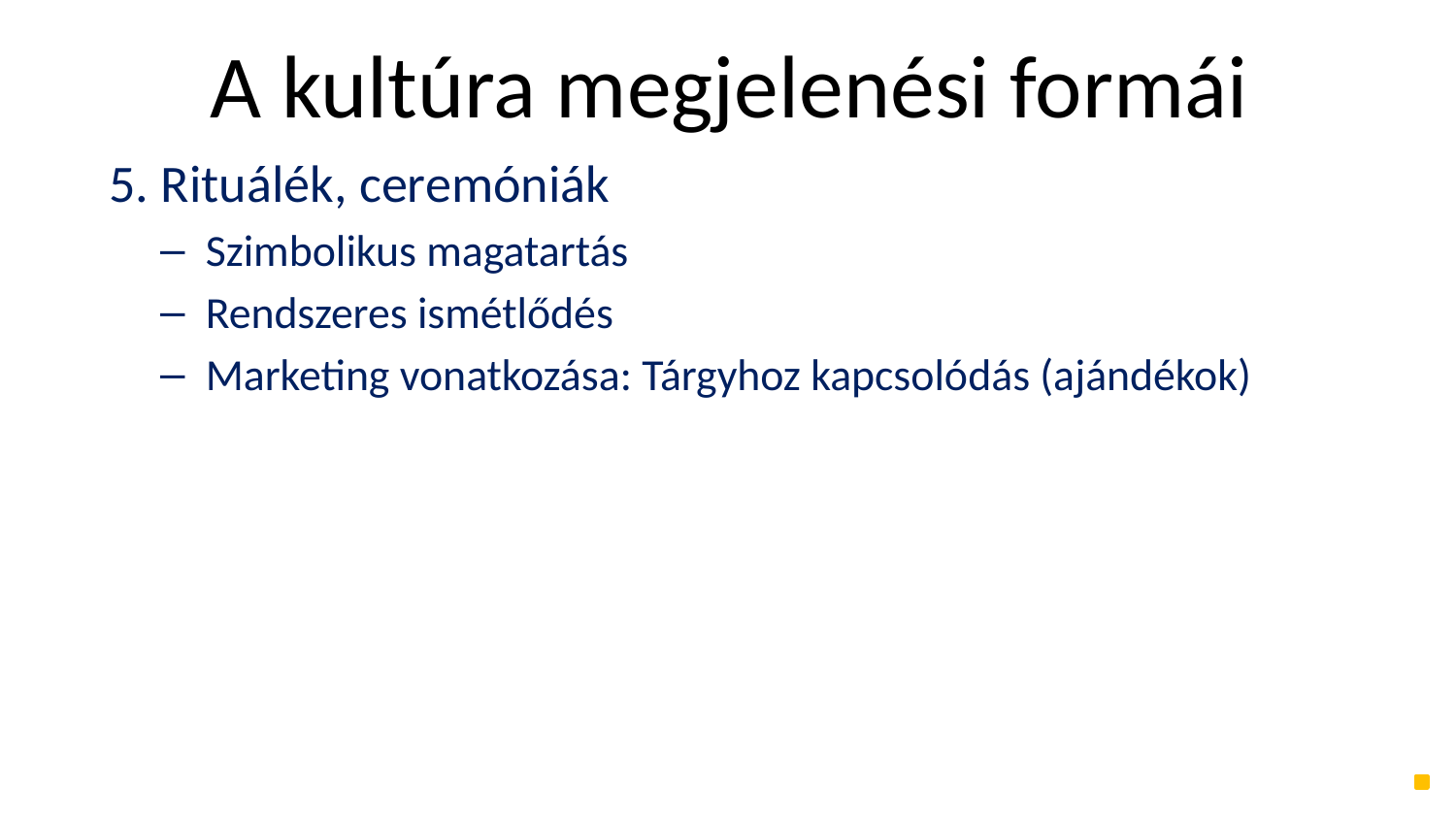

# A kultúra megjelenési formái
5. Rituálék, ceremóniák
Szimbolikus magatartás
Rendszeres ismétlődés
Marketing vonatkozása: Tárgyhoz kapcsolódás (ajándékok)